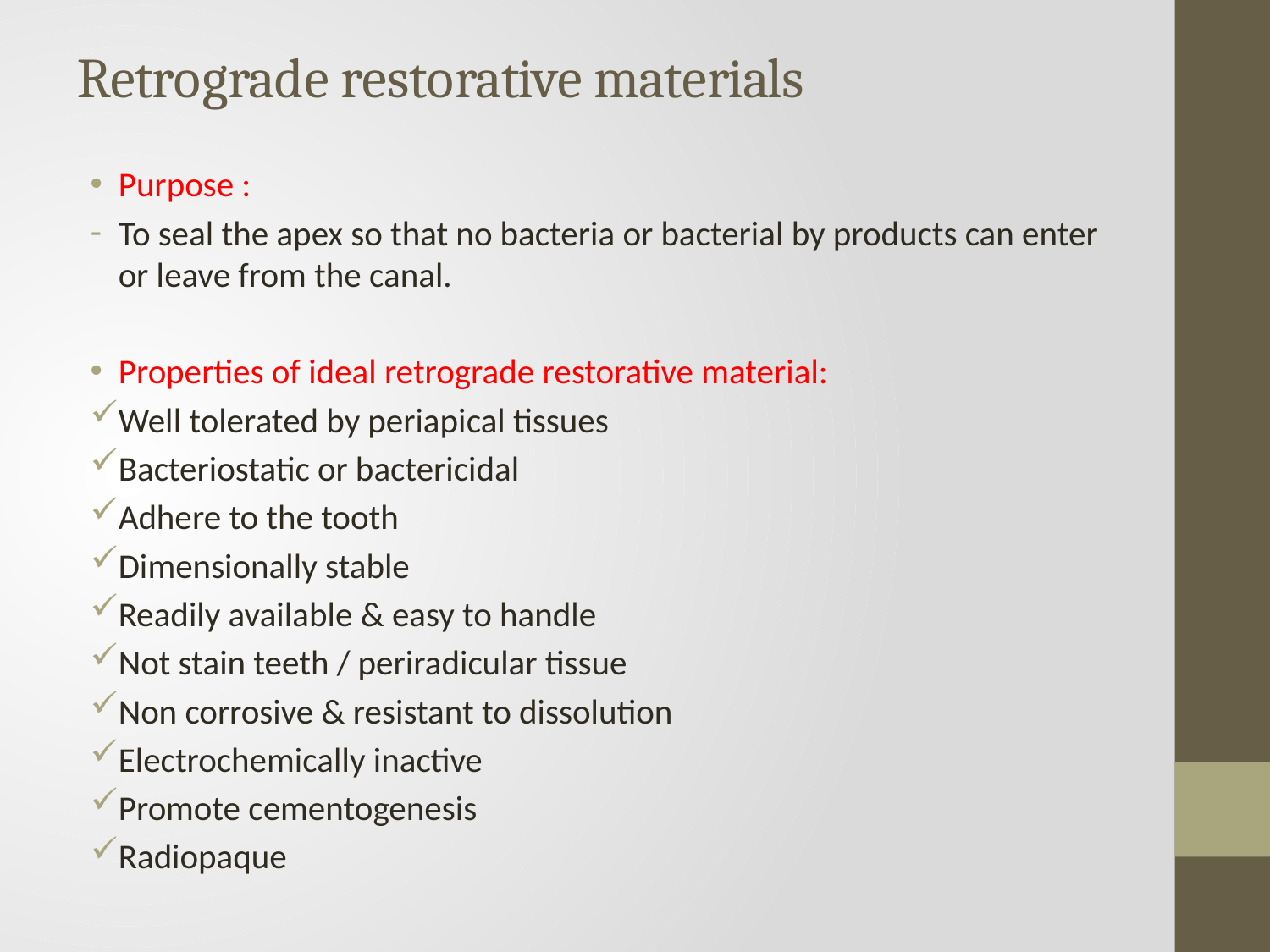

# Retrograde restorative materials
Purpose :
To seal the apex so that no bacteria or bacterial by products can enter or leave from the canal.

Properties of ideal retrograde restorative material:
Well tolerated by periapical tissues
Bacteriostatic or bactericidal
Adhere to the tooth
Dimensionally stable
Readily available & easy to handle
Not stain teeth / periradicular tissue
Non corrosive & resistant to dissolution
Electrochemically inactive
Promote cementogenesis
Radiopaque